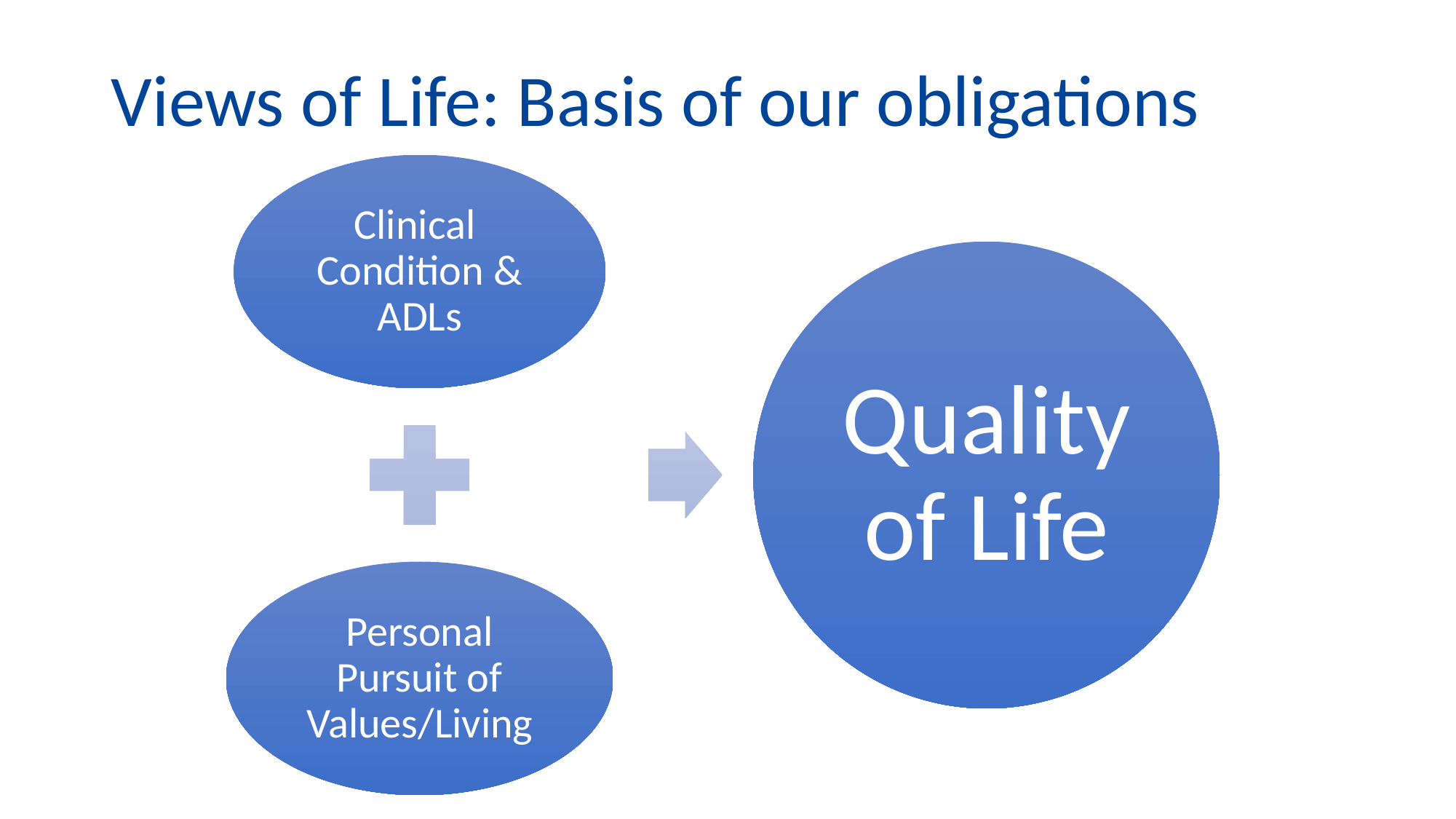

# Views of Life: Basis of our obligations
Clinical  Condition & ADLs

Personal Pursuit of Values/Living

Quality of Life